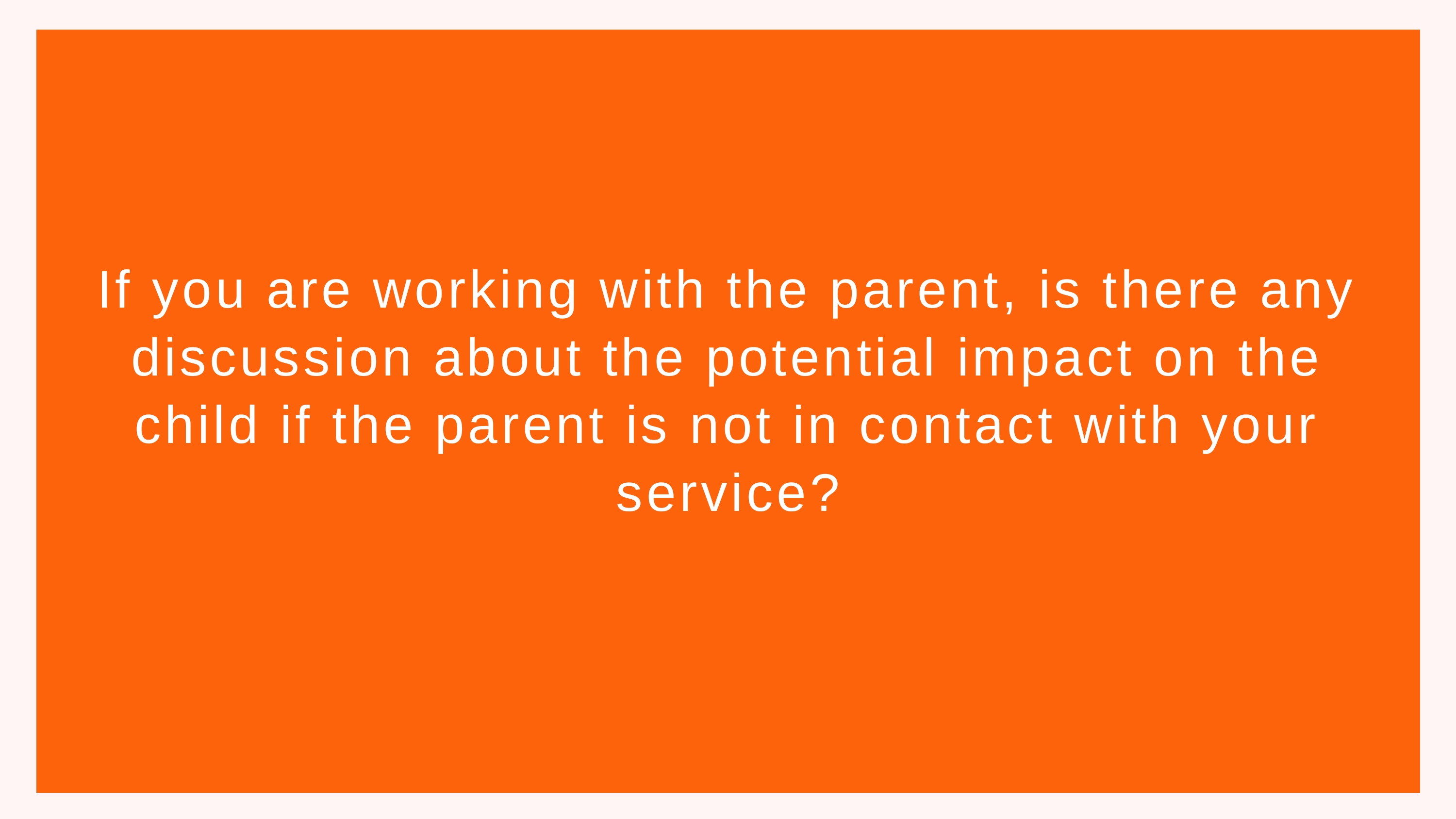

If you are working with the parent, is there any discussion about the potential impact on the child if the parent is not in contact with your service?